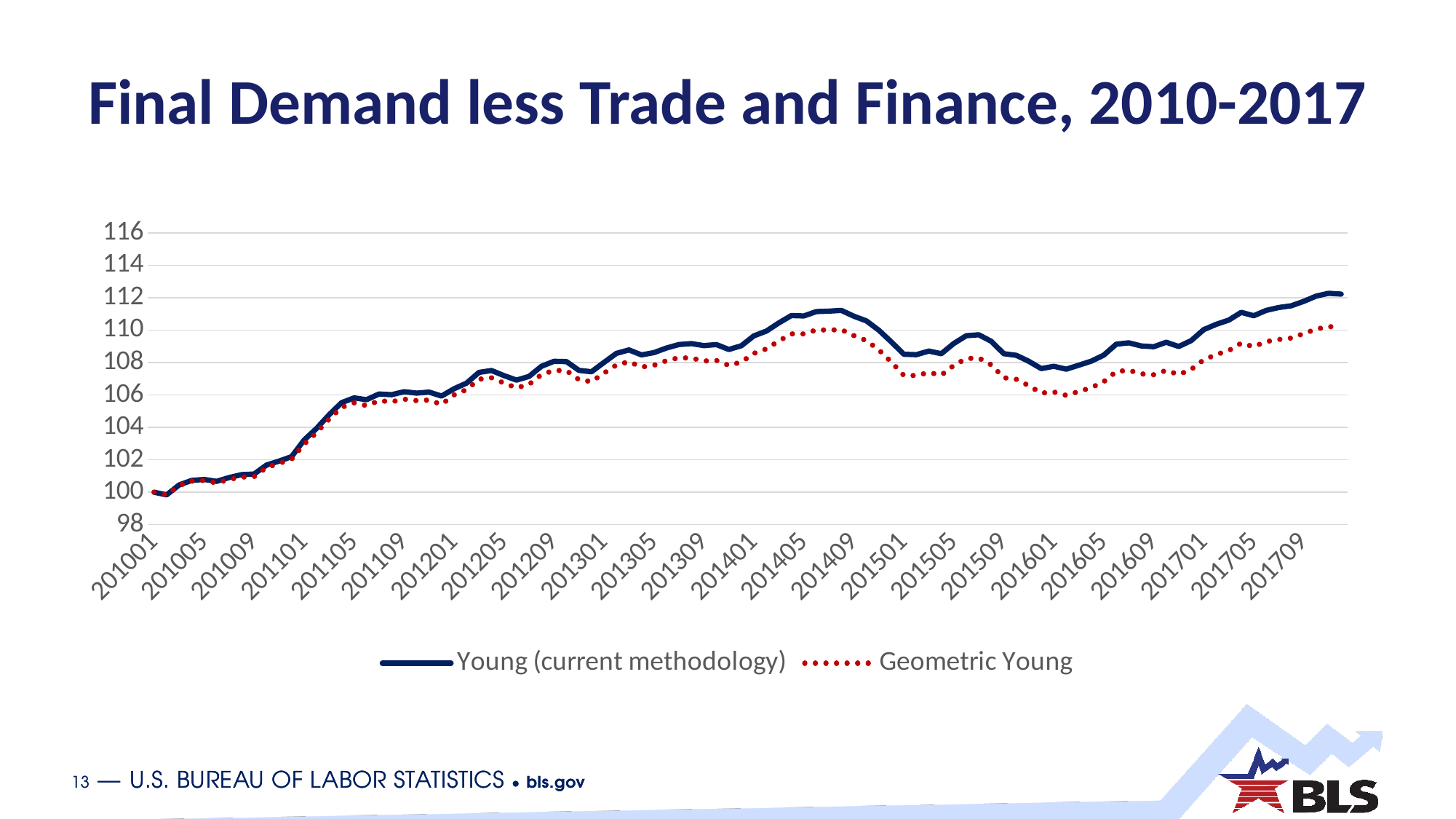

# Final Demand less Trade and Finance, 2010-2017

### Chart

| Category |  |  |
|---|---|---|
| 201001 | 100.0 | 100.0 |
| 201002 | 99.83792502935324 | 99.82920934236589 |
| 201003 | 100.44604898485603 | 100.41379159131266 |
| 201004 | 100.72879967277511 | 100.68203281118859 |
| 201005 | 100.78827195259866 | 100.73176939898362 |
| 201006 | 100.67259062658832 | 100.56832944168048 |
| 201007 | 100.90521695547626 | 100.7910747568099 |
| 201008 | 101.08643741270072 | 100.93136129814253 |
| 201009 | 101.1232044743737 | 100.96065020893501 |
| 201010 | 101.67697658520572 | 101.53337576844338 |
| 201011 | 101.91990742054436 | 101.77695451340813 |
| 201012 | 102.19415134278155 | 102.0386094542253 |
| 201101 | 103.2168819439734 | 102.96774277459946 |
| 201102 | 103.93974876094418 | 103.6776416084816 |
| 201103 | 104.776237727545 | 104.50594041300798 |
| 201104 | 105.52911501160462 | 105.23614236307563 |
| 201105 | 105.82120286118925 | 105.52008782381519 |
| 201106 | 105.71039325619309 | 105.34741089224086 |
| 201107 | 106.06321072861546 | 105.64751785977374 |
| 201108 | 106.01870405314756 | 105.58253271400486 |
| 201109 | 106.20422321265904 | 105.74492404309355 |
| 201110 | 106.11705446277216 | 105.65287781661043 |
| 201111 | 106.1806572761538 | 105.69025029297036 |
| 201112 | 105.93557089540715 | 105.41787621371199 |
| 201201 | 106.38399432226763 | 106.00464226128763 |
| 201202 | 106.73300766283567 | 106.3330355973708 |
| 201203 | 107.39521866671484 | 106.97254485637293 |
| 201204 | 107.51150816524283 | 107.06261184922383 |
| 201205 | 107.19585641466476 | 106.73420187988407 |
| 201206 | 106.91978775565748 | 106.44398594946873 |
| 201207 | 107.14600687954045 | 106.6536274617521 |
| 201208 | 107.7726414665281 | 107.2607882264637 |
| 201209 | 108.07984003392723 | 107.51937233841102 |
| 201210 | 108.06061998860912 | 107.50327094067327 |
| 201211 | 107.51885693294203 | 106.94369127421088 |
| 201212 | 107.4348594598145 | 106.8243525678287 |
| 201301 | 108.0081984647023 | 107.34852166159031 |
| 201302 | 108.57039948915573 | 107.8538353978731 |
| 201303 | 108.78173139152084 | 108.05611646902719 |
| 201304 | 108.47434805747902 | 107.72561853720099 |
| 201305 | 108.61417019866478 | 107.83435990004364 |
| 201306 | 108.89852490584705 | 108.11854209427617 |
| 201307 | 109.11341360484825 | 108.29915988267888 |
| 201308 | 109.17330718329845 | 108.27817625347957 |
| 201309 | 109.04807865442342 | 108.09815768255336 |
| 201310 | 109.11210831191974 | 108.13586620766127 |
| 201311 | 108.8098638354489 | 107.82476910485047 |
| 201312 | 109.0385161159129 | 108.03782312388849 |
| 201401 | 109.64974989260514 | 108.56711825824078 |
| 201402 | 109.9449166866461 | 108.8494942675976 |
| 201403 | 110.44840993746445 | 109.33763452630873 |
| 201404 | 110.9008729609042 | 109.77256424325032 |
| 201405 | 110.8782620847371 | 109.76880062918119 |
| 201406 | 111.14854698813011 | 110.01303342666914 |
| 201407 | 111.1748160507812 | 110.00938329621948 |
| 201408 | 111.22072687237043 | 110.02825573918251 |
| 201409 | 110.86076298017845 | 109.66476108403972 |
| 201410 | 110.5760920618234 | 109.35711087231911 |
| 201411 | 109.99742439802912 | 108.78463250466687 |
| 201412 | 109.27423133882743 | 108.03359329803762 |
| 201501 | 108.51479701241394 | 107.20916194014345 |
| 201502 | 108.4873681807948 | 107.19762956616937 |
| 201503 | 108.71192970138375 | 107.38801836055195 |
| 201504 | 108.548626785381 | 107.22863606953833 |
| 201505 | 109.17892713375579 | 107.83115950686192 |
| 201506 | 109.65691190200849 | 108.24721214961056 |
| 201507 | 109.71669026640967 | 108.2859983703266 |
| 201508 | 109.31186828066859 | 107.86023989754943 |
| 201509 | 108.54771394580419 | 107.07024185116748 |
| 201510 | 108.44768501836634 | 106.97023777376477 |
| 201511 | 108.08323387763366 | 106.5782641002298 |
| 201512 | 107.62918386113483 | 106.12016082825481 |
| 201601 | 107.77253294867337 | 106.18963449926356 |
| 201602 | 107.5947220910631 | 105.97752306500703 |
| 201603 | 107.83819503252326 | 106.21942561656674 |
| 201604 | 108.08779426815344 | 106.45256084042575 |
| 201605 | 108.45884992292223 | 106.82282727063804 |
| 201606 | 109.13476954435329 | 107.44898057559367 |
| 201607 | 109.21996332572132 | 107.52690002433711 |
| 201608 | 109.02698700399823 | 107.30343811314029 |
| 201609 | 108.97836207180266 | 107.25105300414054 |
| 201610 | 109.25505462265976 | 107.52097089412403 |
| 201611 | 108.99286503933925 | 107.25966295884174 |
| 201612 | 109.3567949431675 | 107.58194158270551 |
| 201701 | 110.03084338046772 | 108.172896533433 |
| 201702 | 110.35965163344594 | 108.49471008654888 |
| 201703 | 110.61848687772476 | 108.73948002524004 |
| 201704 | 111.09918310878507 | 109.19867461405924 |
| 201705 | 110.89123784838685 | 108.97816025472257 |
| 201706 | 111.22065978888445 | 109.29541680627108 |
| 201707 | 111.39780885370897 | 109.4239587805869 |
| 201708 | 111.50269895147558 | 109.51222900358059 |
| 201709 | 111.77662552999172 | 109.78675646763448 |
| 201710 | 112.10214823199198 | 110.06452013286953 |
| 201711 | 112.27417601574427 | 110.22401883122406 |
| 201712 | 112.22448284286821 | 110.1632538091366 |